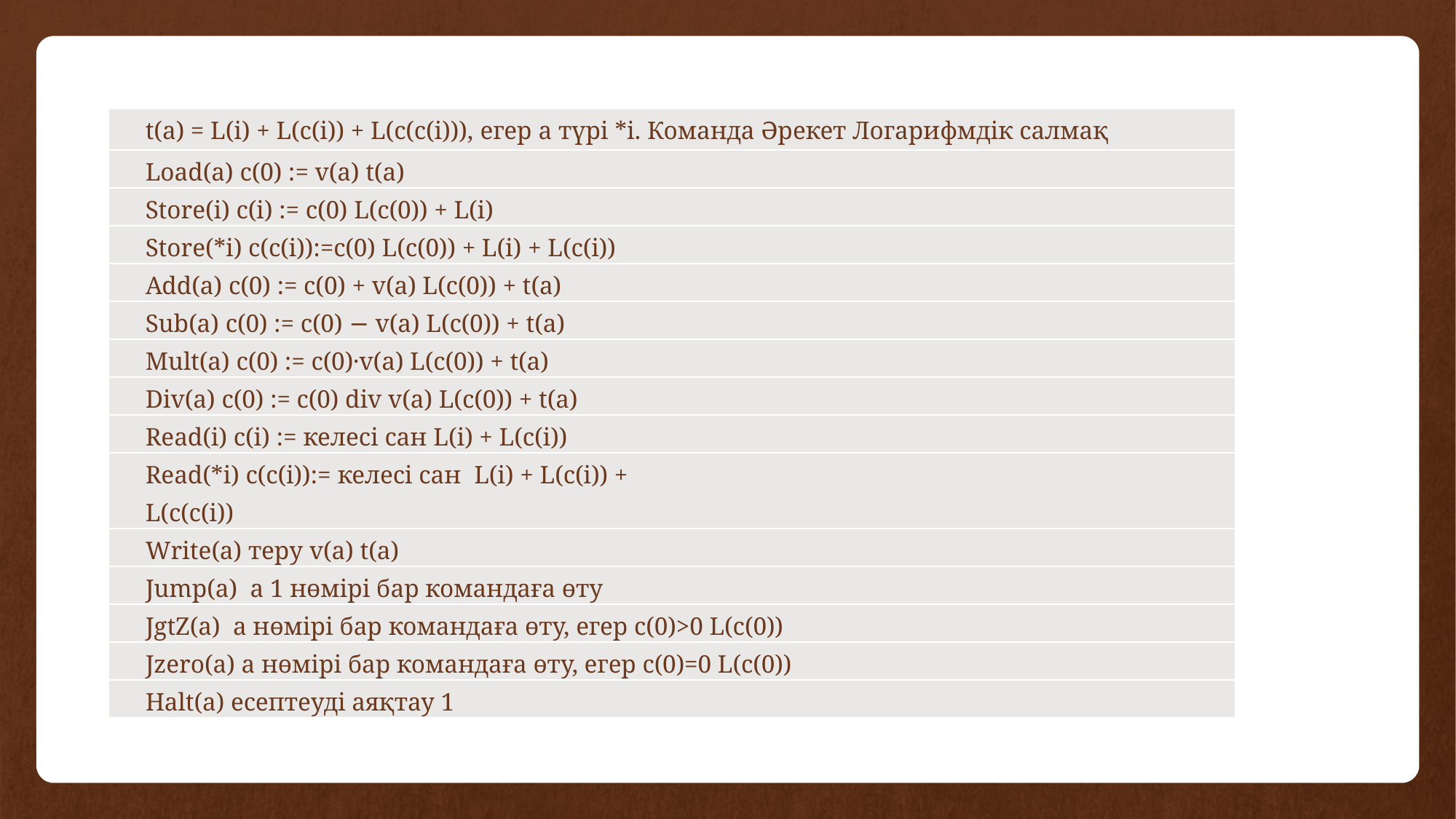

| t(a) = L(i) + L(c(i)) + L(c(c(i))), егер a түрі \*i. Команда Әрекет Логарифмдік салмақ |
| --- |
| Load(a) с(0) := v(a) t(a) |
| Store(i) c(i) := c(0) L(c(0)) + L(i) |
| Store(\*i) c(c(i)):=c(0) L(c(0)) + L(i) + L(c(i)) |
| Add(a) с(0) := c(0) + v(a) L(c(0)) + t(a) |
| Sub(a) с(0) := c(0) − v(a) L(c(0)) + t(a) |
| Mult(a) с(0) := c(0)·v(a) L(c(0)) + t(a) |
| Div(a) с(0) := c(0) div v(a) L(c(0)) + t(a) |
| Read(i) c(i) := келесі сан L(i) + L(c(i)) |
| Read(\*i) c(c(i)):= келесі сан L(i) + L(c(i)) + L(c(c(i)) |
| Write(a) теру v(a) t(a) |
| Jump(a) a 1 нөмірі бар командаға өту |
| JgtZ(a) a нөмірі бар командаға өту, егер c(0)>0 L(c(0)) |
| Jzero(a) a нөмірі бар командаға өту, егер c(0)=0 L(c(0)) |
| Halt(a) есептеуді аяқтау 1 |